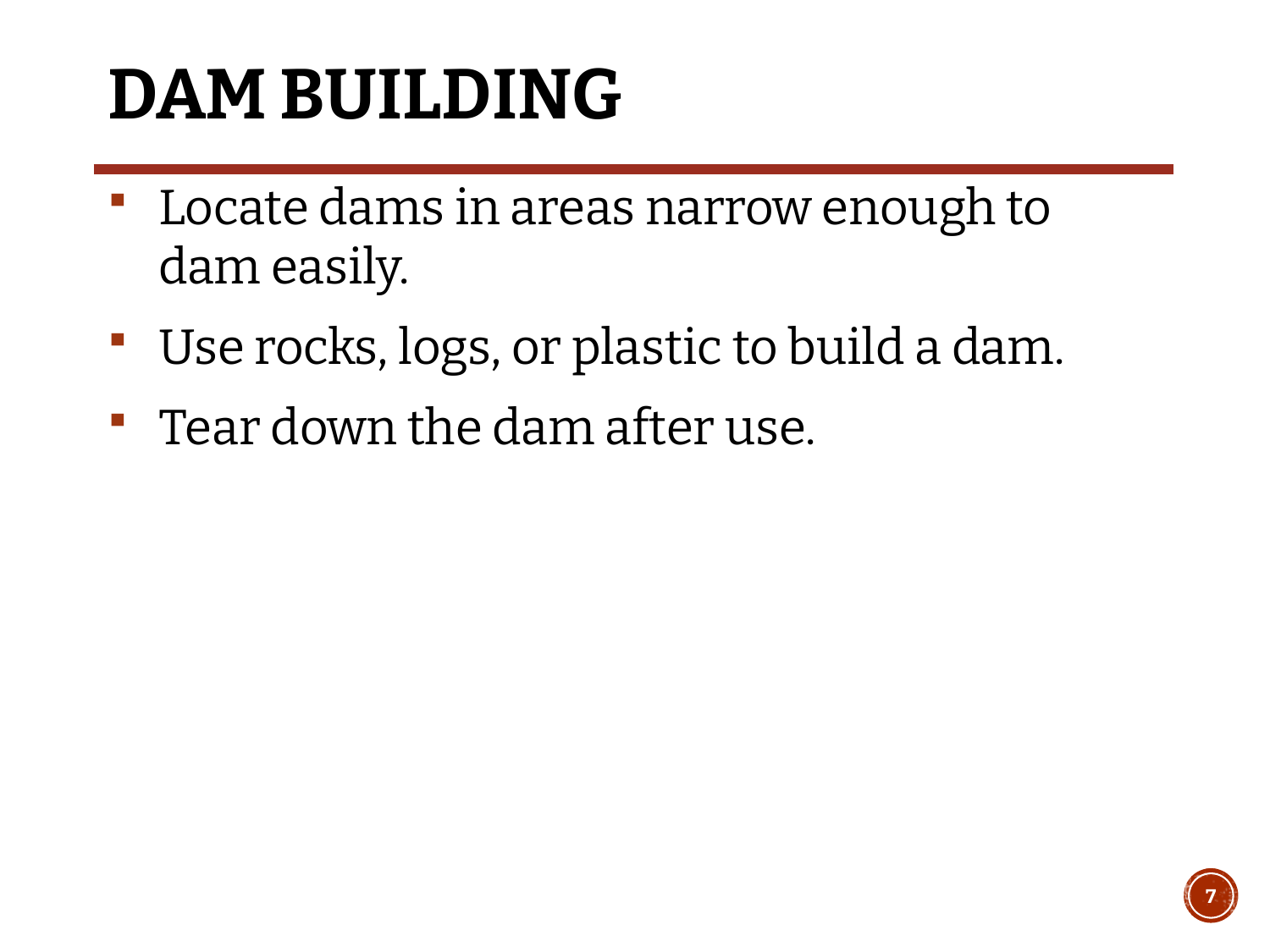

# Dam Building
Locate dams in areas narrow enough to dam easily.
Use rocks, logs, or plastic to build a dam.
Tear down the dam after use.